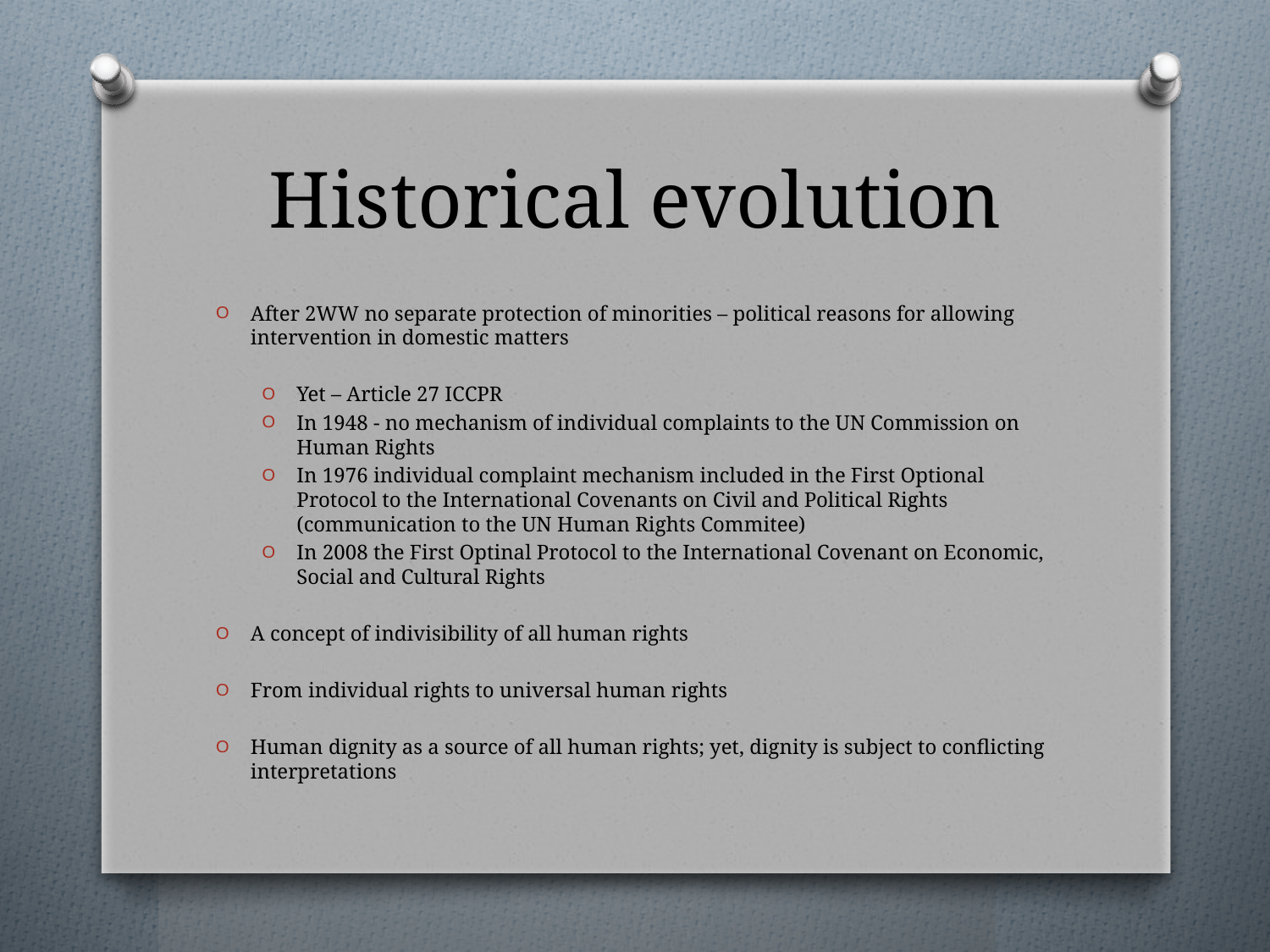

# Historical evolution
After 2WW no separate protection of minorities – political reasons for allowing intervention in domestic matters

Yet – Article 27 ICCPR
In 1948 - no mechanism of individual complaints to the UN Commission on Human Rights
In 1976 individual complaint mechanism included in the First Optional Protocol to the International Covenants on Civil and Political Rights (communication to the UN Human Rights Commitee)
In 2008 the First Optinal Protocol to the International Covenant on Economic, Social and Cultural Rights

A concept of indivisibility of all human rights

From individual rights to universal human rights

Human dignity as a source of all human rights; yet, dignity is subject to conflicting interpretations